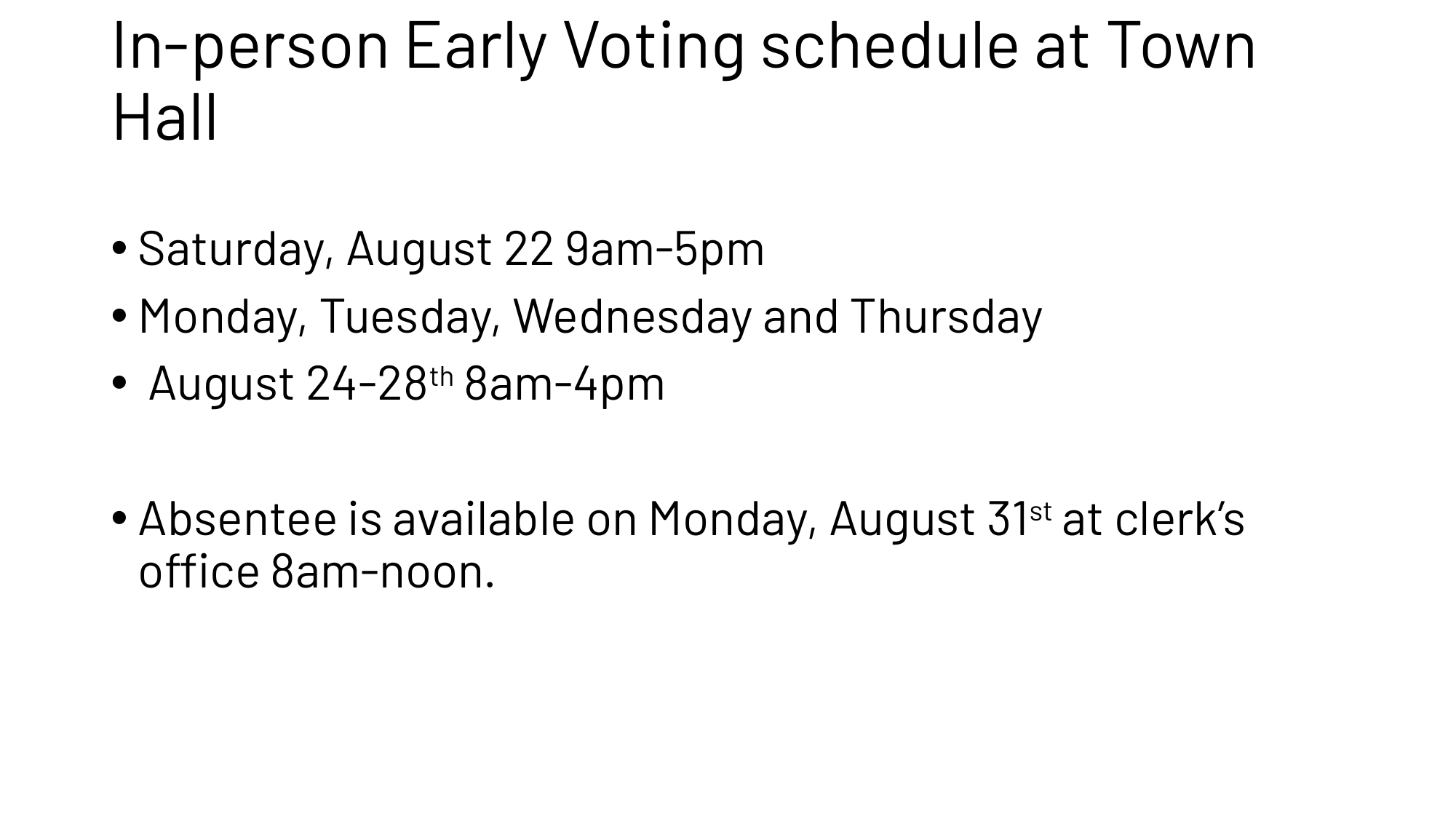

# In-person Early Voting schedule at Town Hall
Saturday, August 22 9am-5pm
Monday, Tuesday, Wednesday and Thursday
 August 24-28th 8am-4pm

Absentee is available on Monday, August 31st at clerk’s office 8am-noon.